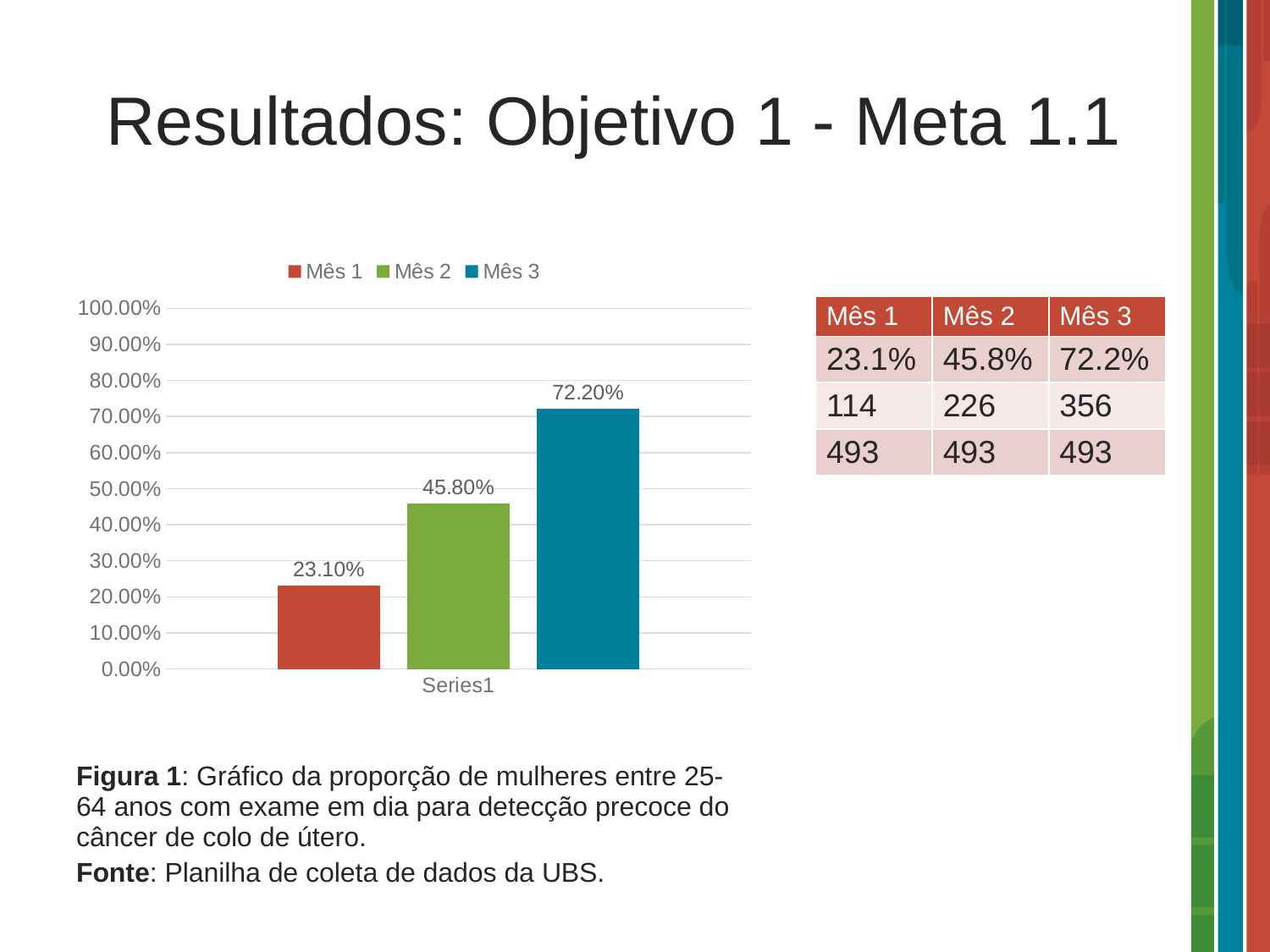

# Resultados: Objetivo 1 - Meta 1.1

### Chart

| Category | Mês 1 | Mês 2 | Mês 3 |
|---|---|---|---|
|  | 0.231 | 0.458 | 0.7220000000000002 |
| Mês 1 | Mês 2 | Mês 3 |
| --- | --- | --- |
| 23.1% | 45.8% | 72.2% |
| 114 | 226 | 356 |
| 493 | 493 | 493 |
Figura 1: Gráfico da proporção de mulheres entre 25-64 anos com exame em dia para detecção precoce do câncer de colo de útero.
Fonte: Planilha de coleta de dados da UBS.